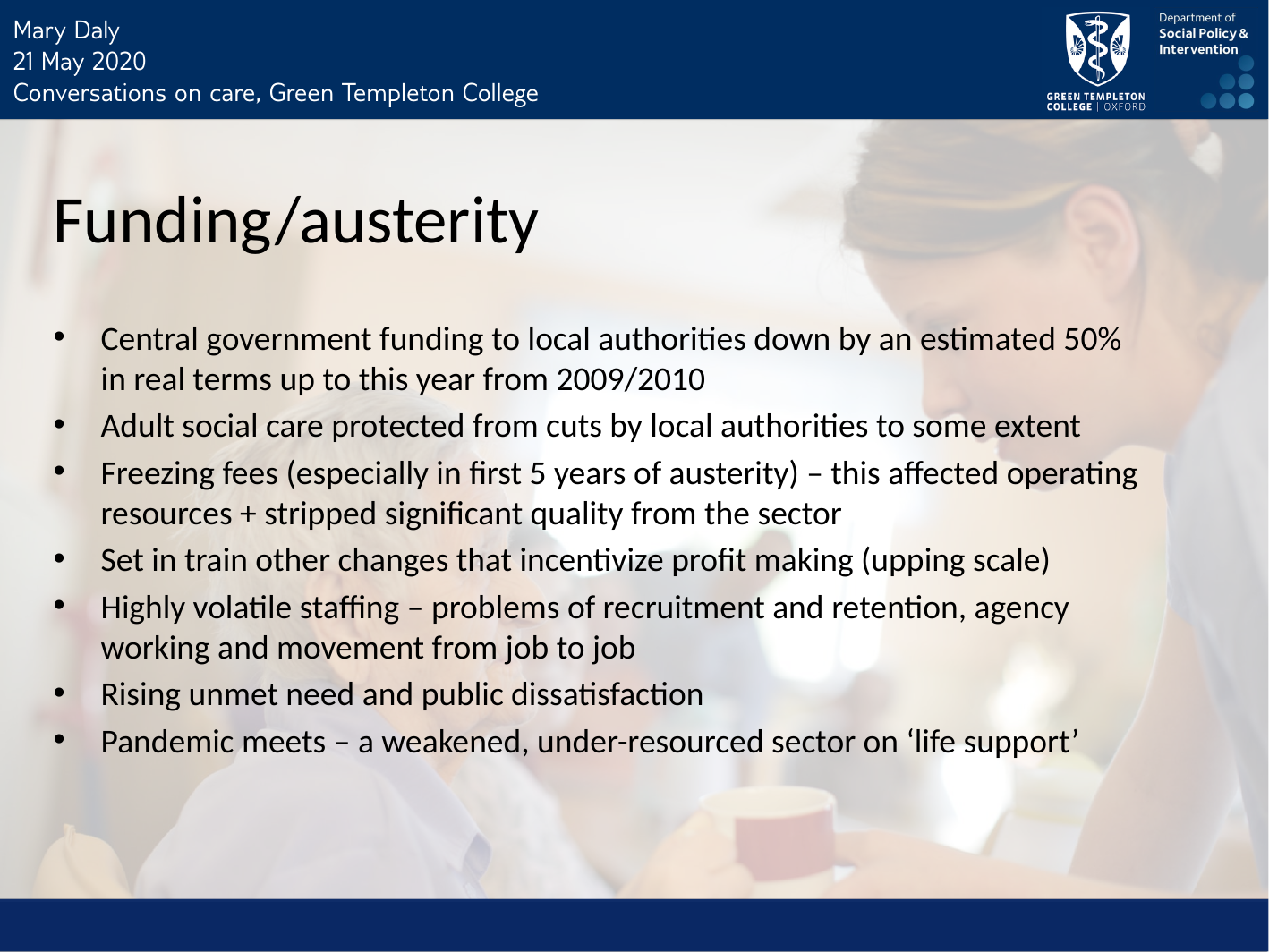

Funding/austerity
Central government funding to local authorities down by an estimated 50% in real terms up to this year from 2009/2010
Adult social care protected from cuts by local authorities to some extent
Freezing fees (especially in first 5 years of austerity) – this affected operating resources + stripped significant quality from the sector
Set in train other changes that incentivize profit making (upping scale)
Highly volatile staffing – problems of recruitment and retention, agency working and movement from job to job
Rising unmet need and public dissatisfaction
Pandemic meets – a weakened, under-resourced sector on ‘life support’